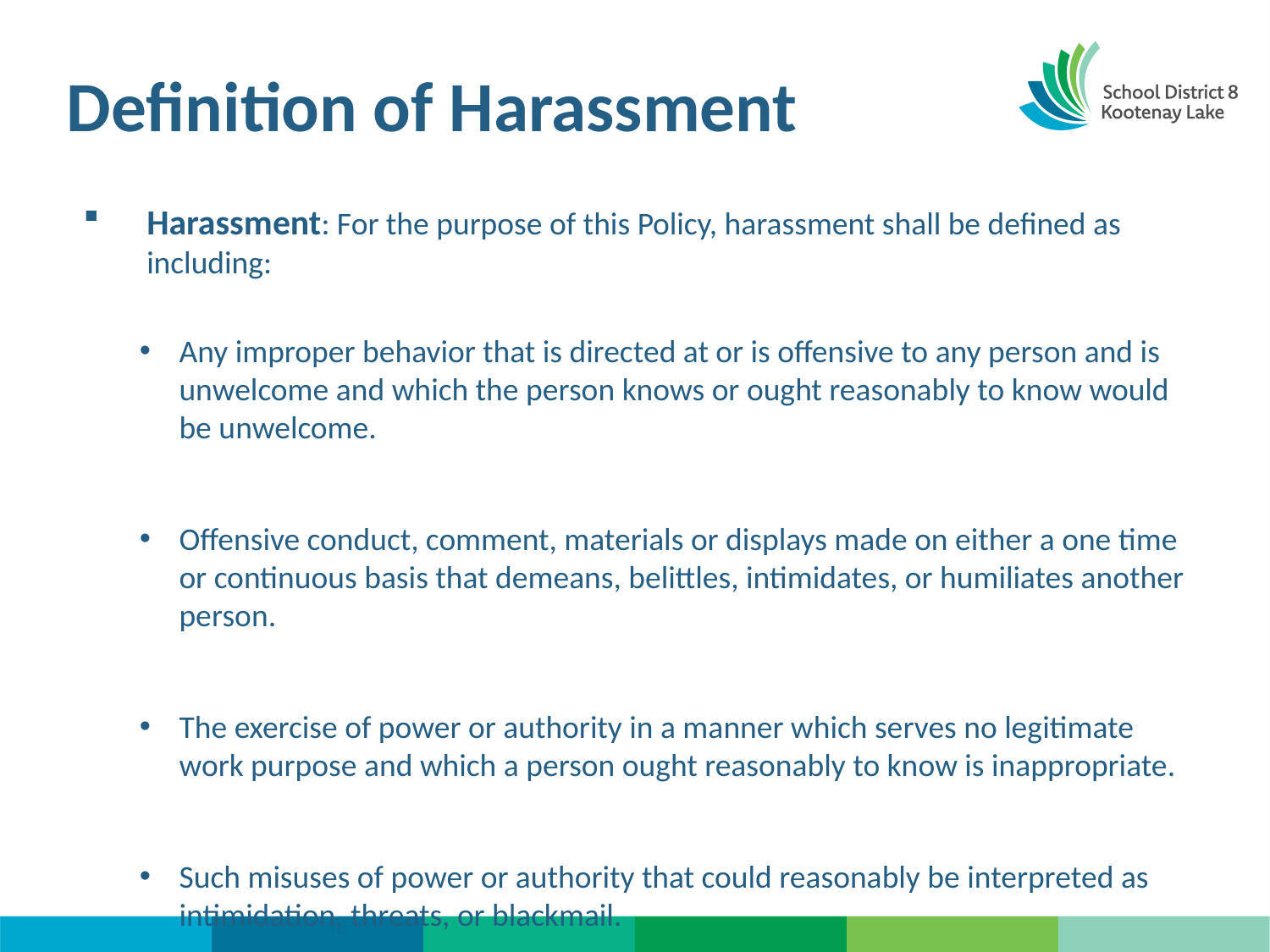

# Definition of Harassment
Harassment: For the purpose of this Policy, harassment shall be defined as including:

Any improper behavior that is directed at or is offensive to any person and is unwelcome and which the person knows or ought reasonably to know would be unwelcome.

Offensive conduct, comment, materials or displays made on either a one time or continuous basis that demeans, belittles, intimidates, or humiliates another person.

The exercise of power or authority in a manner which serves no legitimate work purpose and which a person ought reasonably to know is inappropriate.

Such misuses of power or authority that could reasonably be interpreted as intimidation, threats, or blackmail.